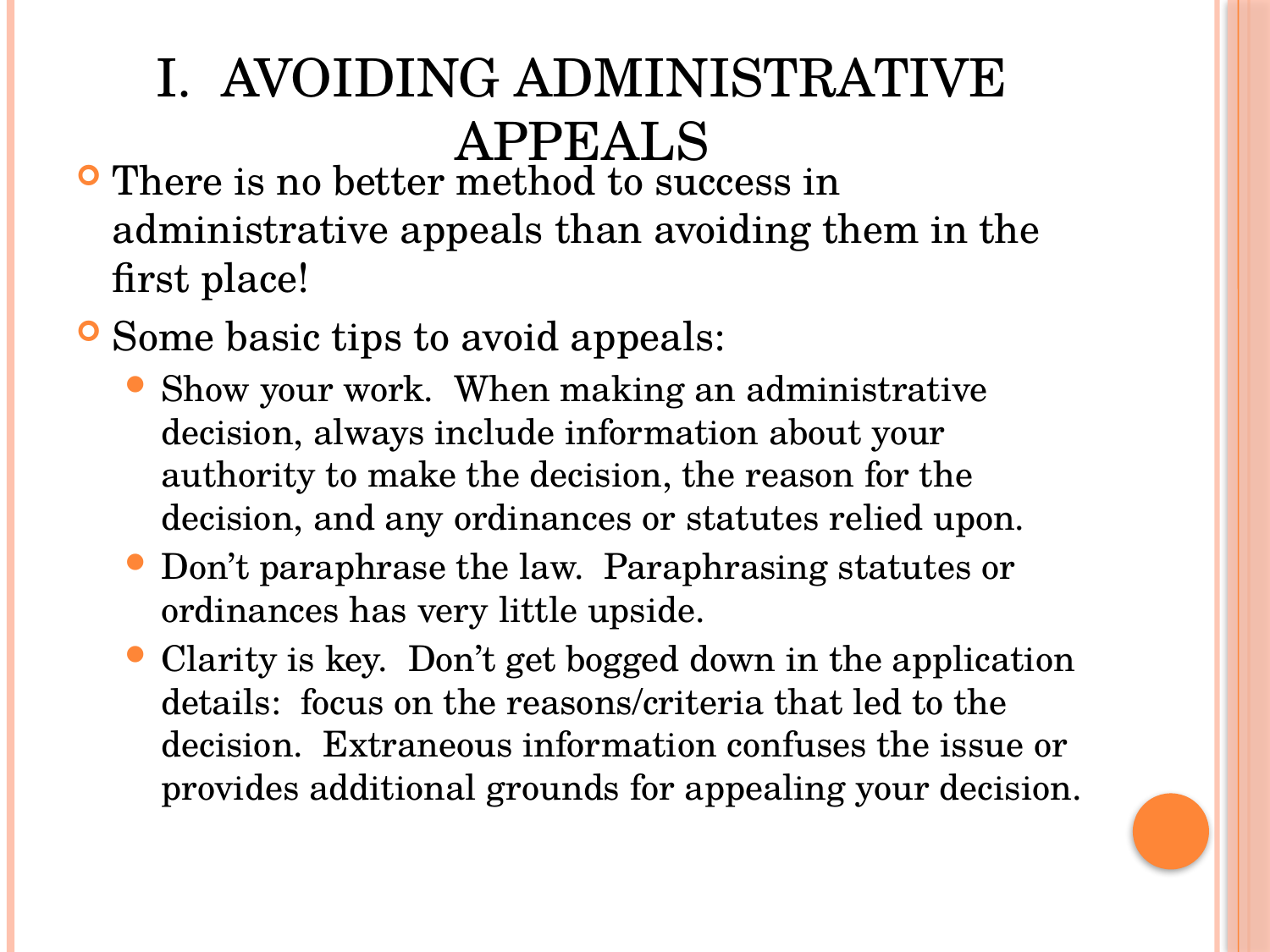

# I.  Avoiding Administrative Appeals
There is no better method to success in administrative appeals than avoiding them in the first place!
Some basic tips to avoid appeals:
Show your work.  When making an administrative decision, always include information about your authority to make the decision, the reason for the decision, and any ordinances or statutes relied upon.
Don’t paraphrase the law.  Paraphrasing statutes or ordinances has very little upside.
Clarity is key.  Don’t get bogged down in the application details:  focus on the reasons/criteria that led to the decision.  Extraneous information confuses the issue or provides additional grounds for appealing your decision.